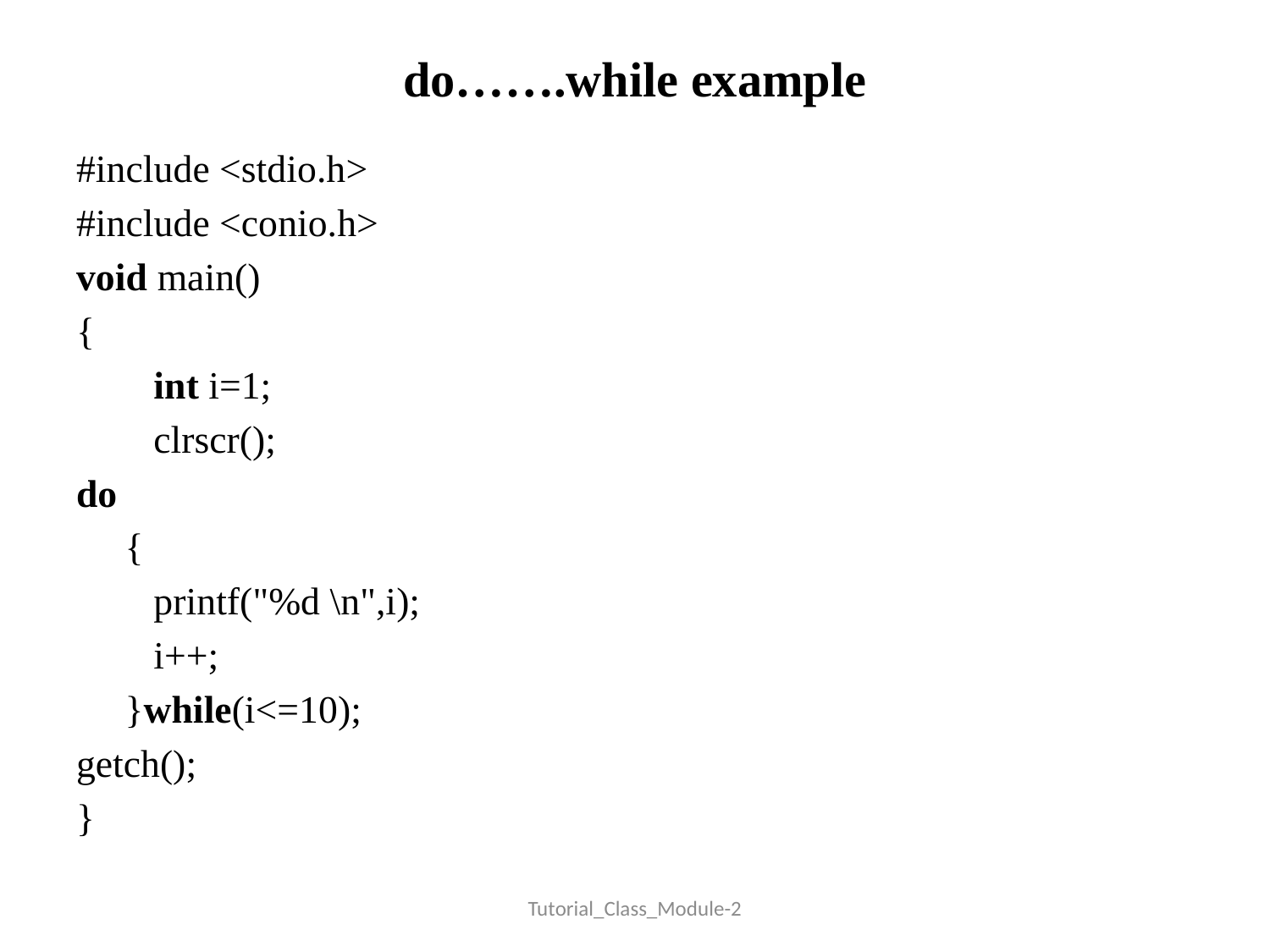

# do…….while example
#include <stdio.h>
#include <conio.h>
void main()
{
	int i=1;
	clrscr();
do
     {
	printf("%d \n",i);
	i++;
     }while(i<=10);
getch();
}

Tutorial_Class_Module-2